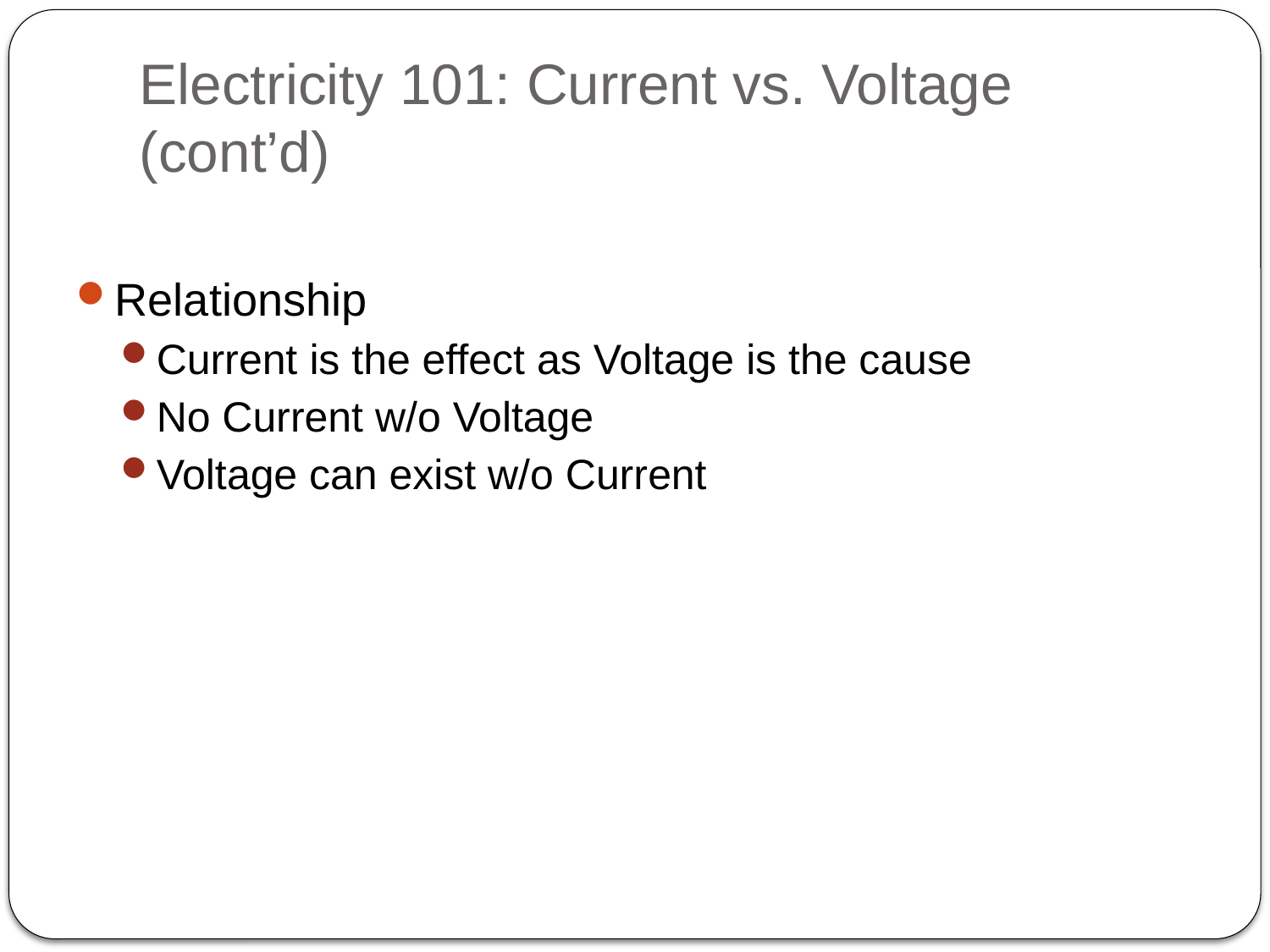

# Electricity 101: Current vs. Voltage (cont’d)
Relationship
Current is the effect as Voltage is the cause
No Current w/o Voltage
Voltage can exist w/o Current